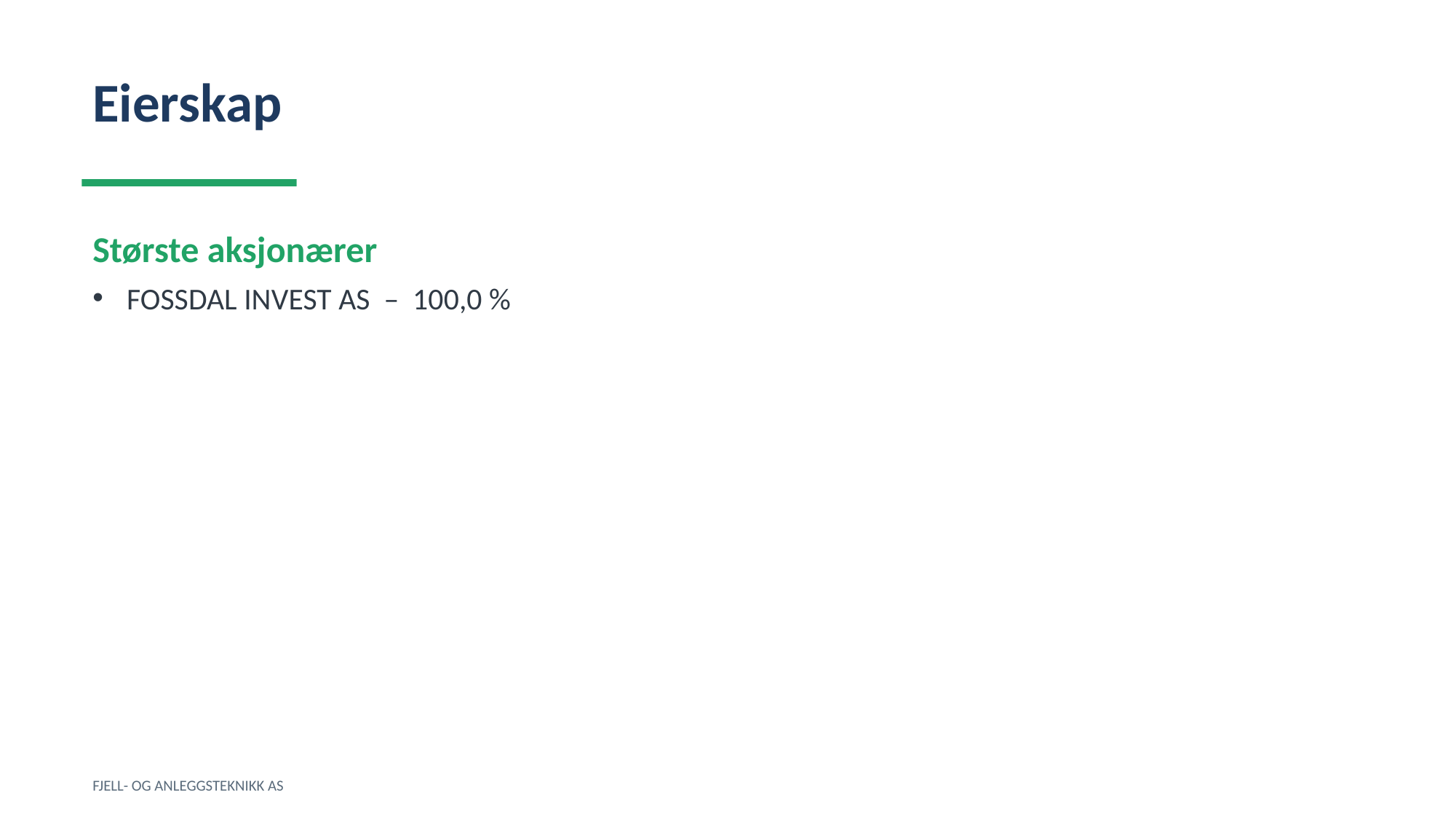

Eierskap

Største aksjonærer
FOSSDAL INVEST AS  –  100,0 %
FJELL- OG ANLEGGSTEKNIKK AS